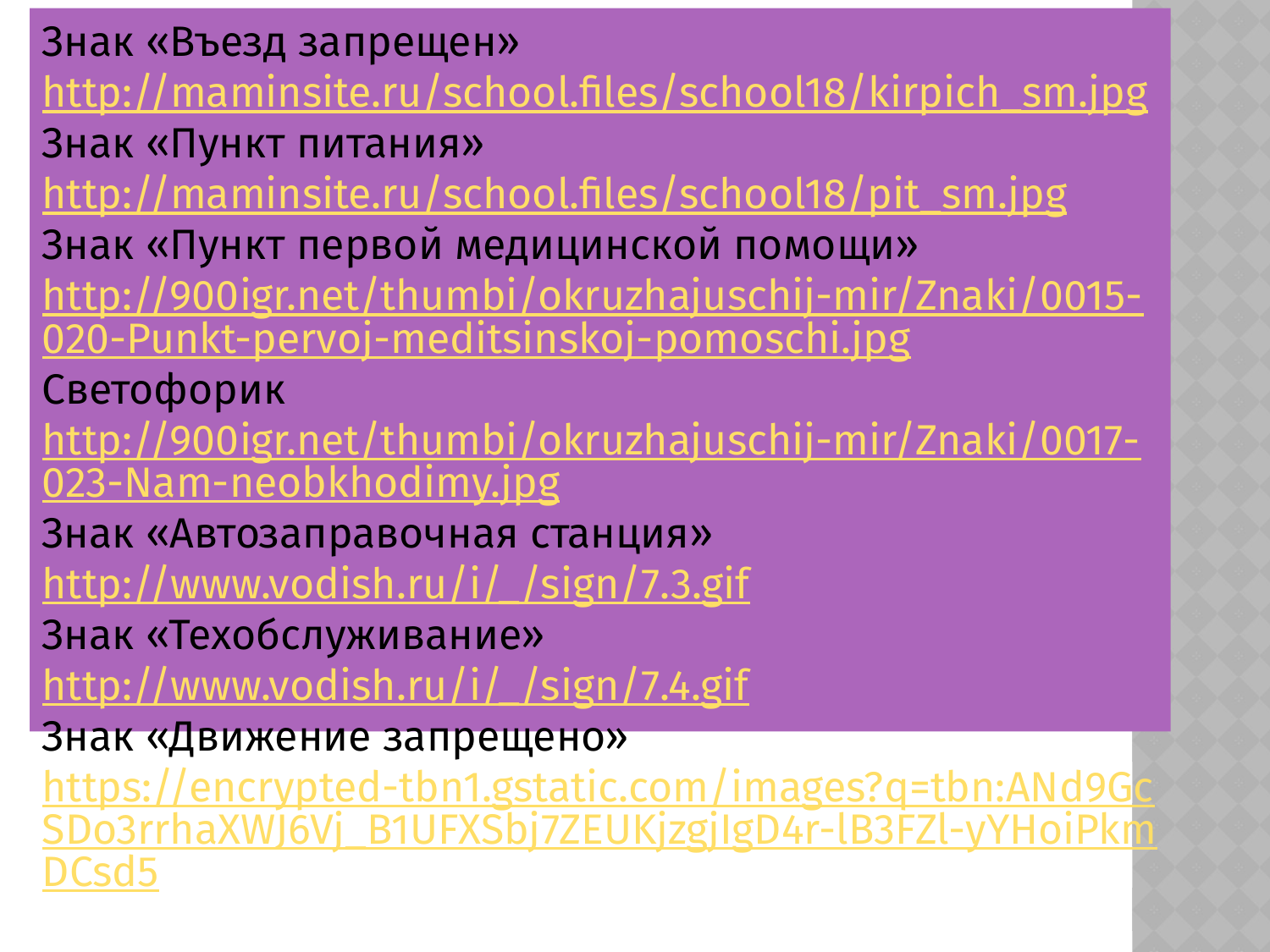

Знак «Въезд запрещен» http://maminsite.ru/school.files/school18/kirpich_sm.jpg
Знак «Пункт питания» http://maminsite.ru/school.files/school18/pit_sm.jpg
Знак «Пункт первой медицинской помощи»   http://900igr.net/thumbi/okruzhajuschij-mir/Znaki/0015-020-Punkt-pervoj-meditsinskoj-pomoschi.jpg
Светофорик  http://900igr.net/thumbi/okruzhajuschij-mir/Znaki/0017-023-Nam-neobkhodimy.jpg
Знак «Автозаправочная станция» http://www.vodish.ru/i/_/sign/7.3.gif
Знак «Техобслуживание»  http://www.vodish.ru/i/_/sign/7.4.gif
Знак «Движение запрещено» https://encrypted-tbn1.gstatic.com/images?q=tbn:ANd9GcSDo3rrhaXWJ6Vj_B1UFXSbj7ZEUKjzgjIgD4r-lB3FZl-yYHoiPkmDCsd5